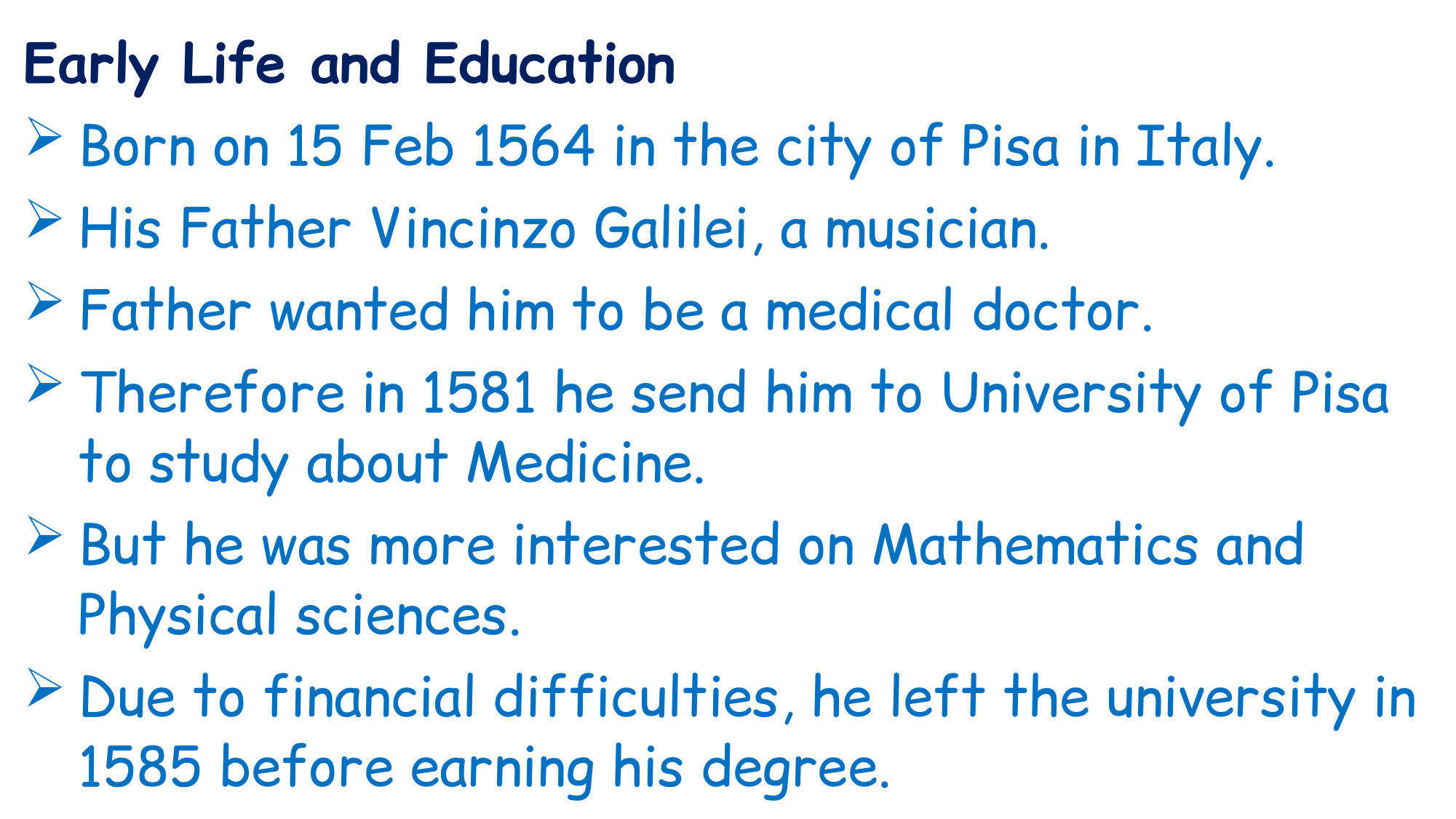

Early Life and Education
Born on 15 Feb 1564 in the city of Pisa in Italy.
His Father Vincinzo Galilei, a musician.
Father wanted him to be a medical doctor.
Therefore in 1581 he send him to University of Pisa to study about Medicine.
But he was more interested on Mathematics and Physical sciences.
Due to financial difficulties, he left the university in 1585 before earning his degree.